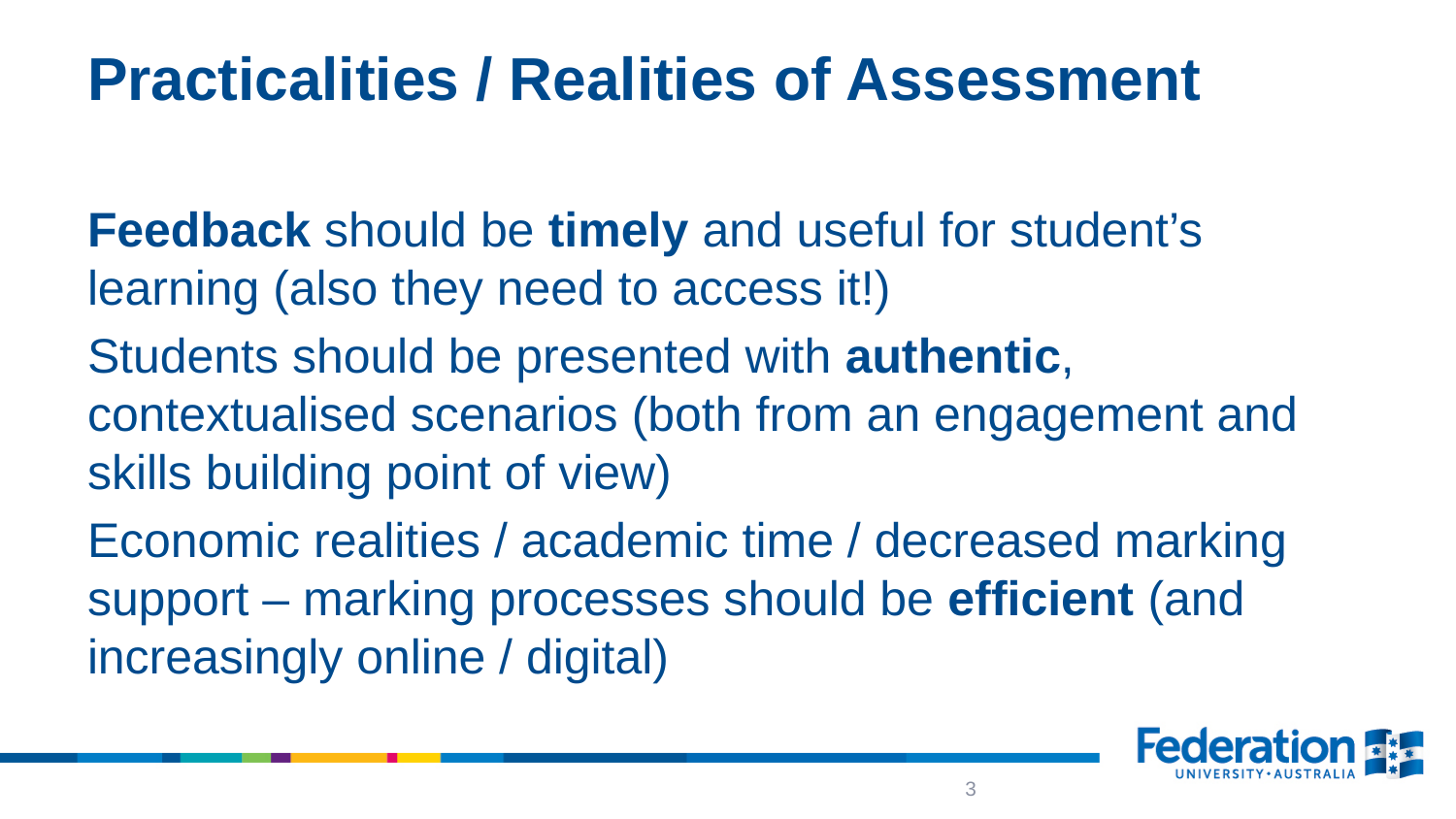

# Practicalities / Realities of Assessment
Feedback should be timely and useful for student’s learning (also they need to access it!)
Students should be presented with authentic, contextualised scenarios (both from an engagement and skills building point of view)
Economic realities / academic time / decreased marking support – marking processes should be efficient (and increasingly online / digital)
3